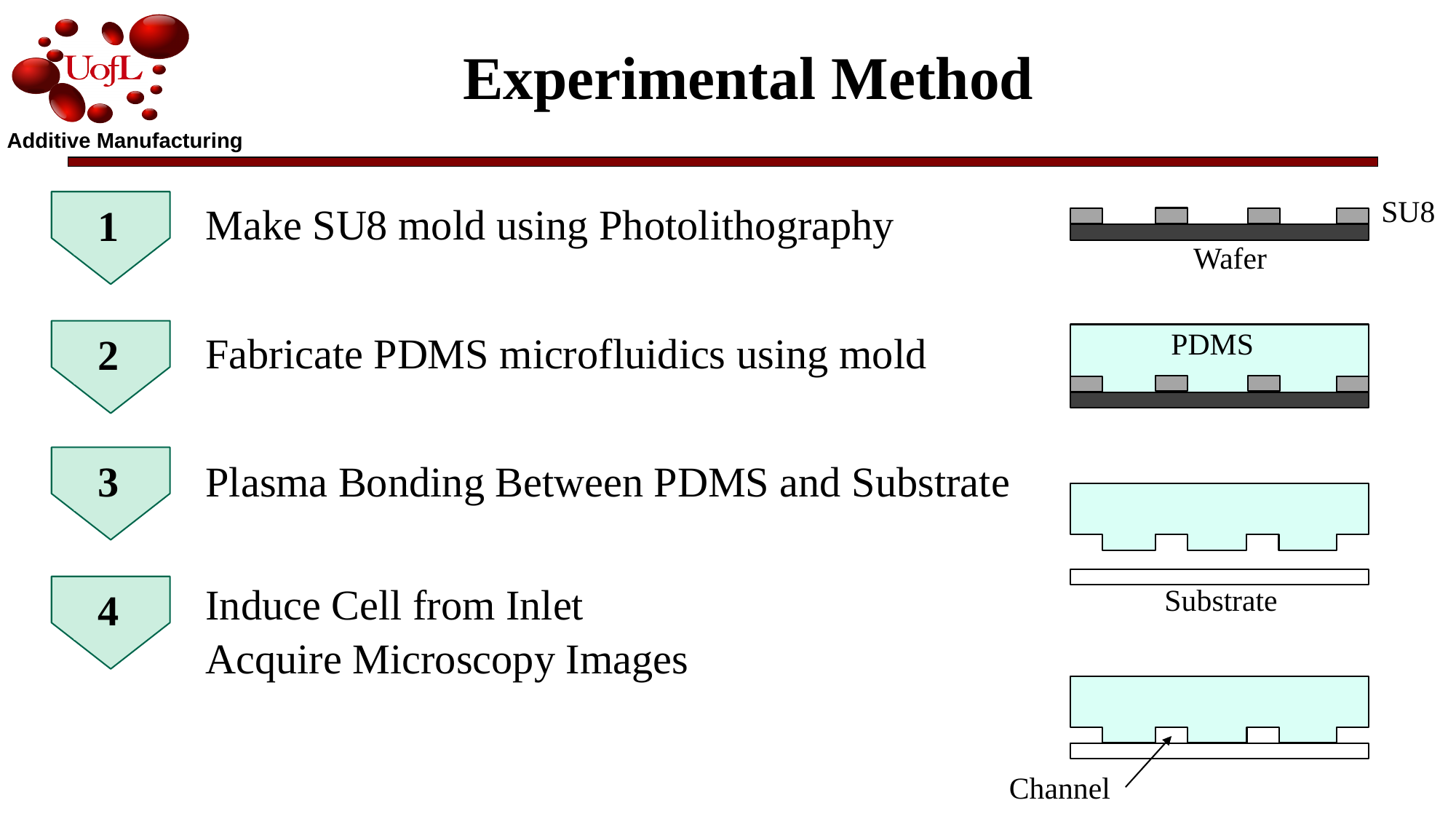

Experimental Method
SU8

1
Make SU8 mold using Photolithography

Wafer
PDMS

2
Fabricate PDMS microfluidics using mold

3
Plasma Bonding Between PDMS and Substrate

Induce Cell from Inlet
Substrate

4
Acquire Microscopy Images

Channel